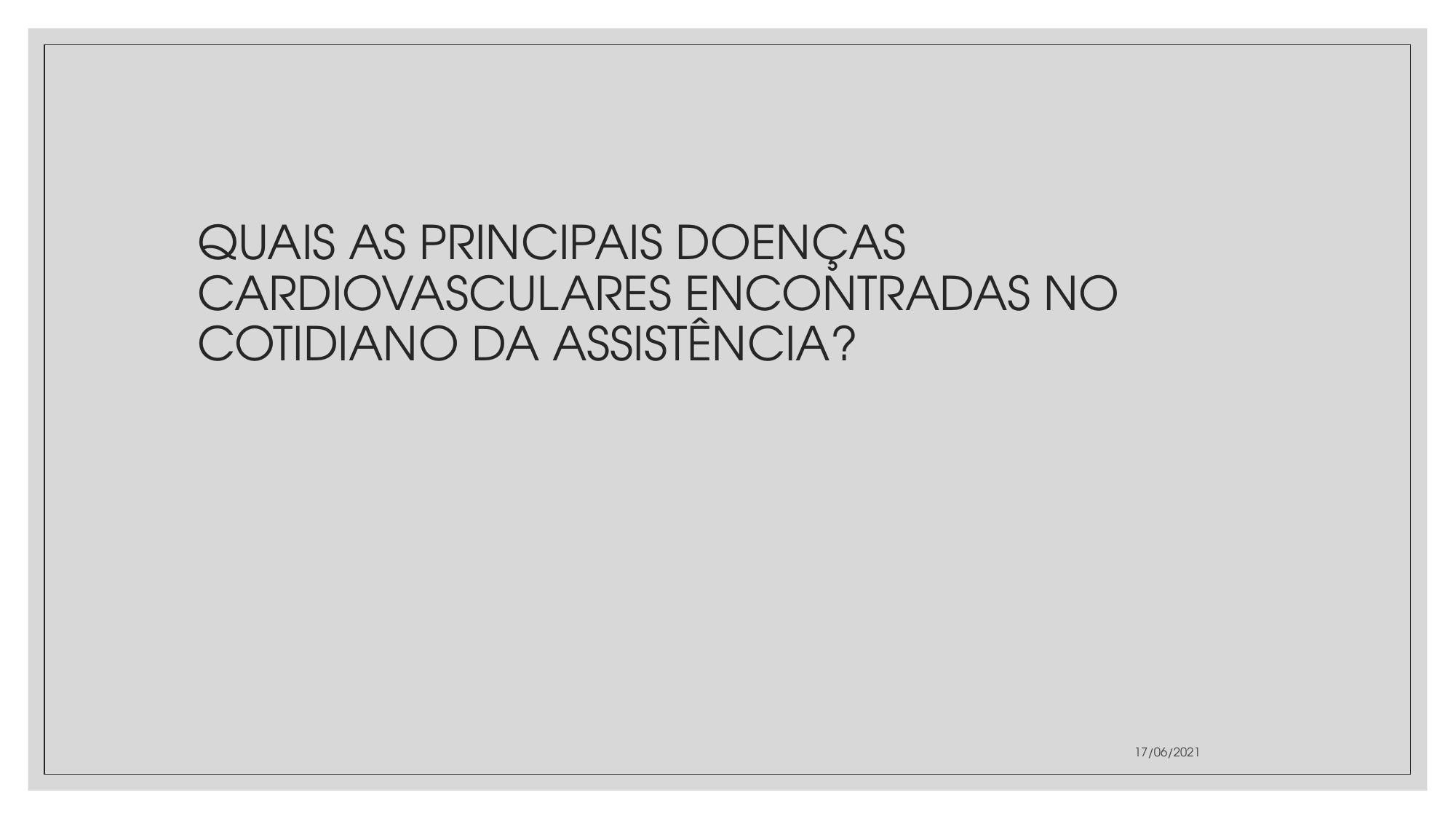

# QUAIS AS PRINCIPAIS DOENÇAS CARDIOVASCULARES ENCONTRADAS NO COTIDIANO DA ASSISTÊNCIA?
17/06/2021